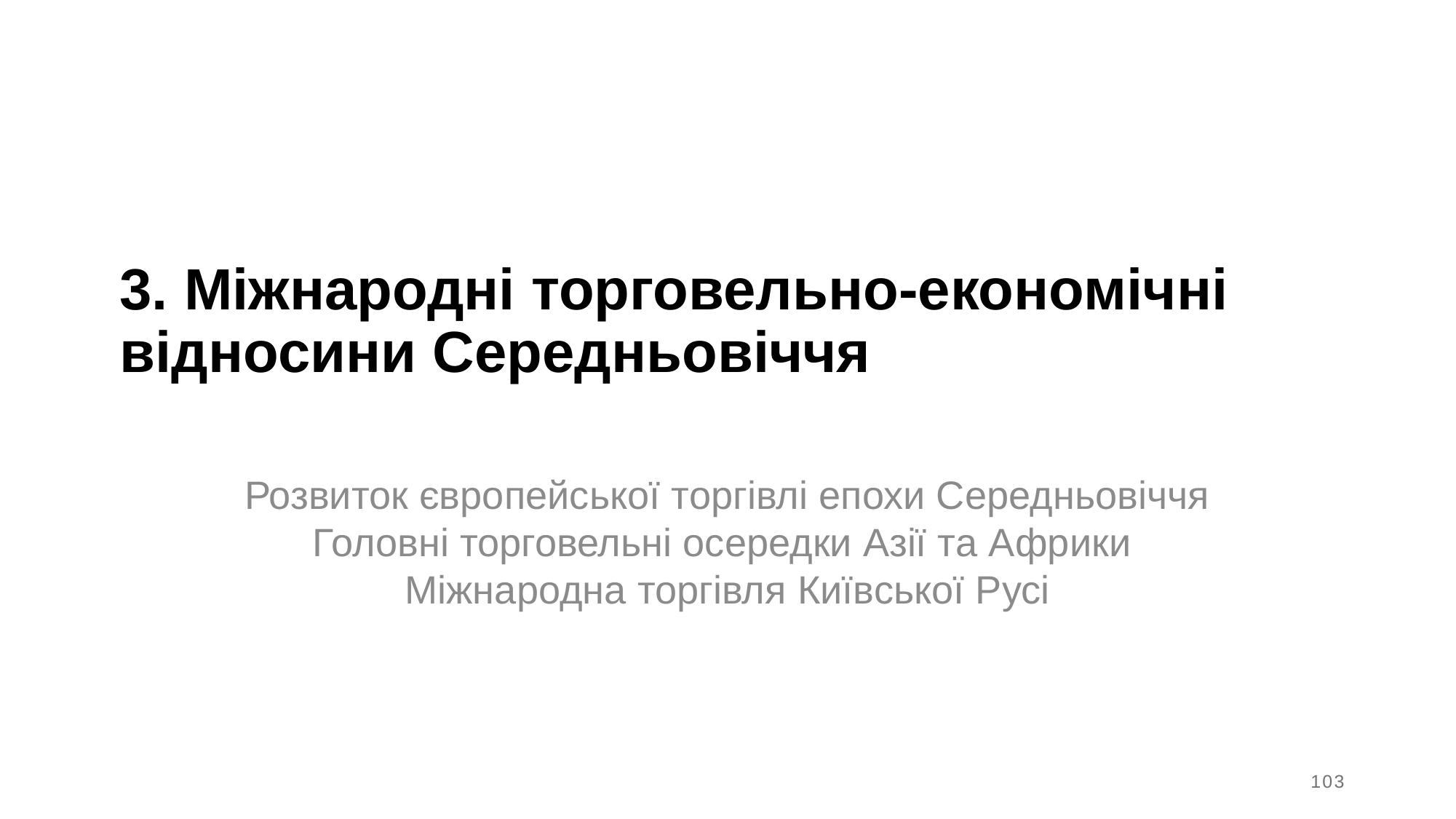

3. Міжнародні торговельно-економічні відносини Середньовіччя
Розвиток європейської торгівлі епохи Середньовіччя
Головні торговельні осередки Азії та Африки
Міжнародна торгівля Київської Русі

103